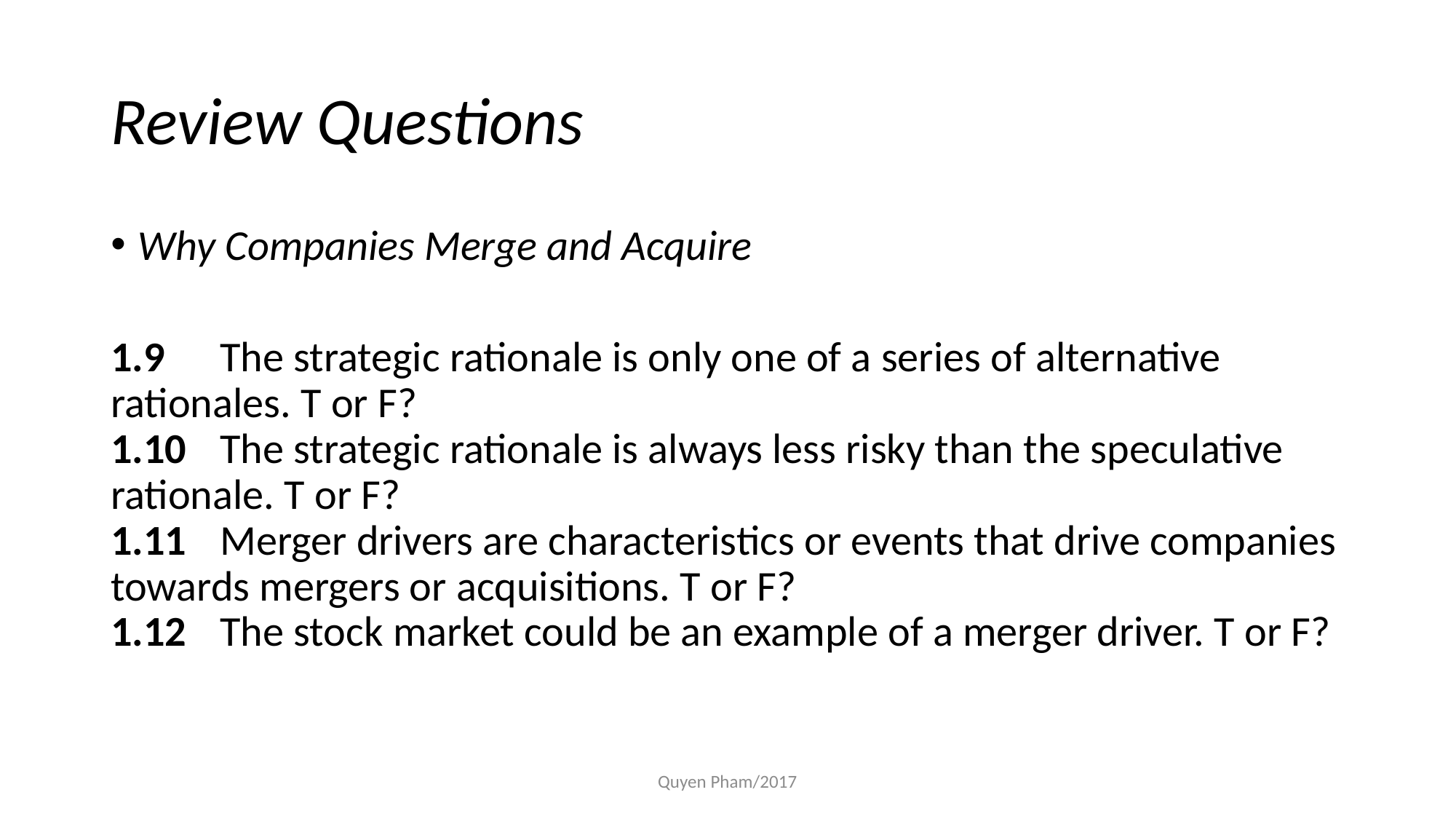

# Review Questions
Why Companies Merge and Acquire
1.9 	The strategic rationale is only one of a series of alternative rationales. T or F?
1.10 	The strategic rationale is always less risky than the speculative rationale. T or F?
1.11 	Merger drivers are characteristics or events that drive companies towards mergers or acquisitions. T or F?
1.12 	The stock market could be an example of a merger driver. T or F?
Quyen Pham/2017